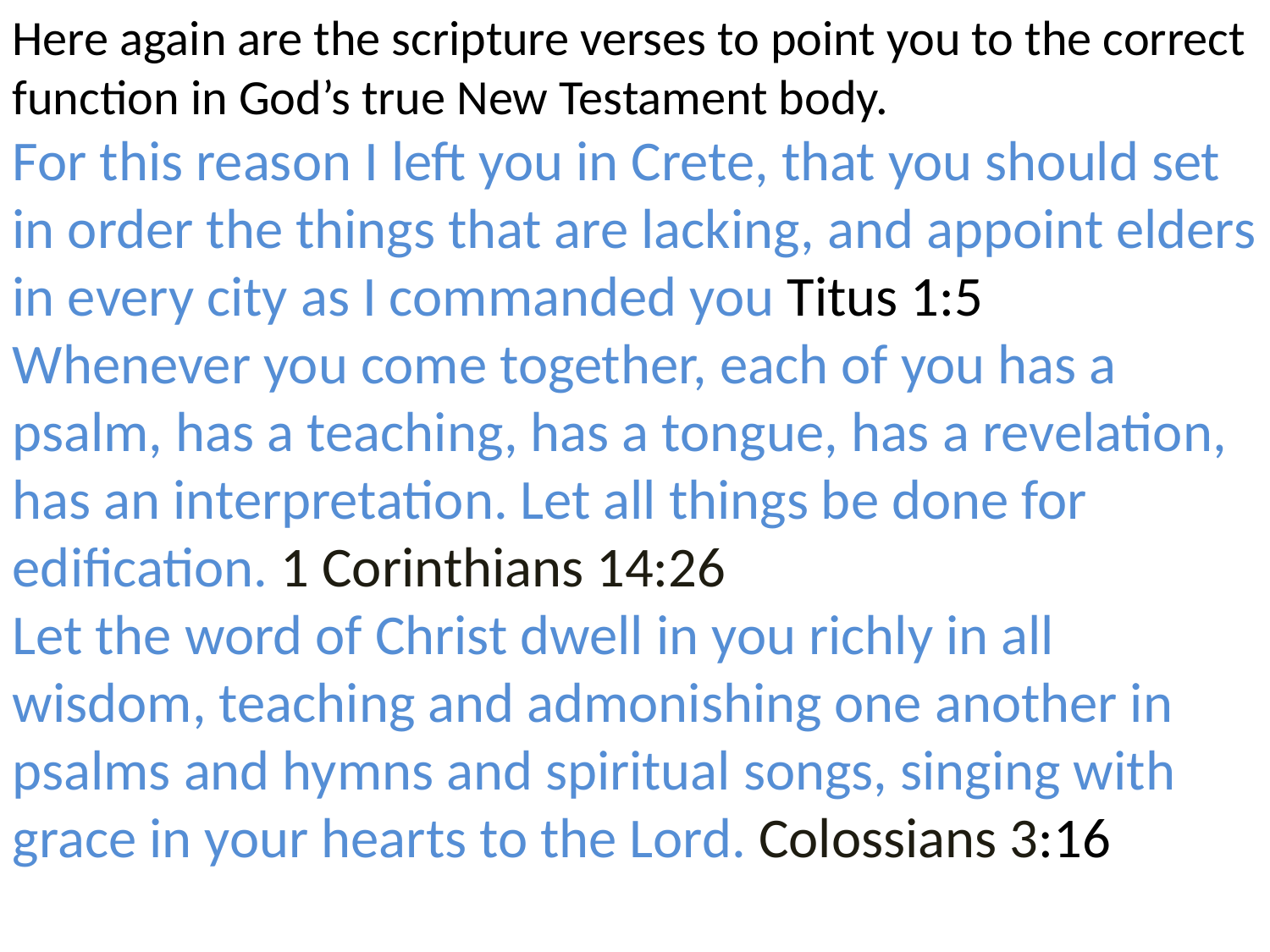

Here again are the scripture verses to point you to the correct function in God’s true New Testament body.
For this reason I left you in Crete, that you should set in order the things that are lacking, and appoint elders in every city as I commanded you Titus 1:5
Whenever you come together, each of you has a psalm, has a teaching, has a tongue, has a revelation, has an interpretation. Let all things be done for edification. 1 Corinthians 14:26
Let the word of Christ dwell in you richly in all wisdom, teaching and admonishing one another in psalms and hymns and spiritual songs, singing with grace in your hearts to the Lord. Colossians 3:16